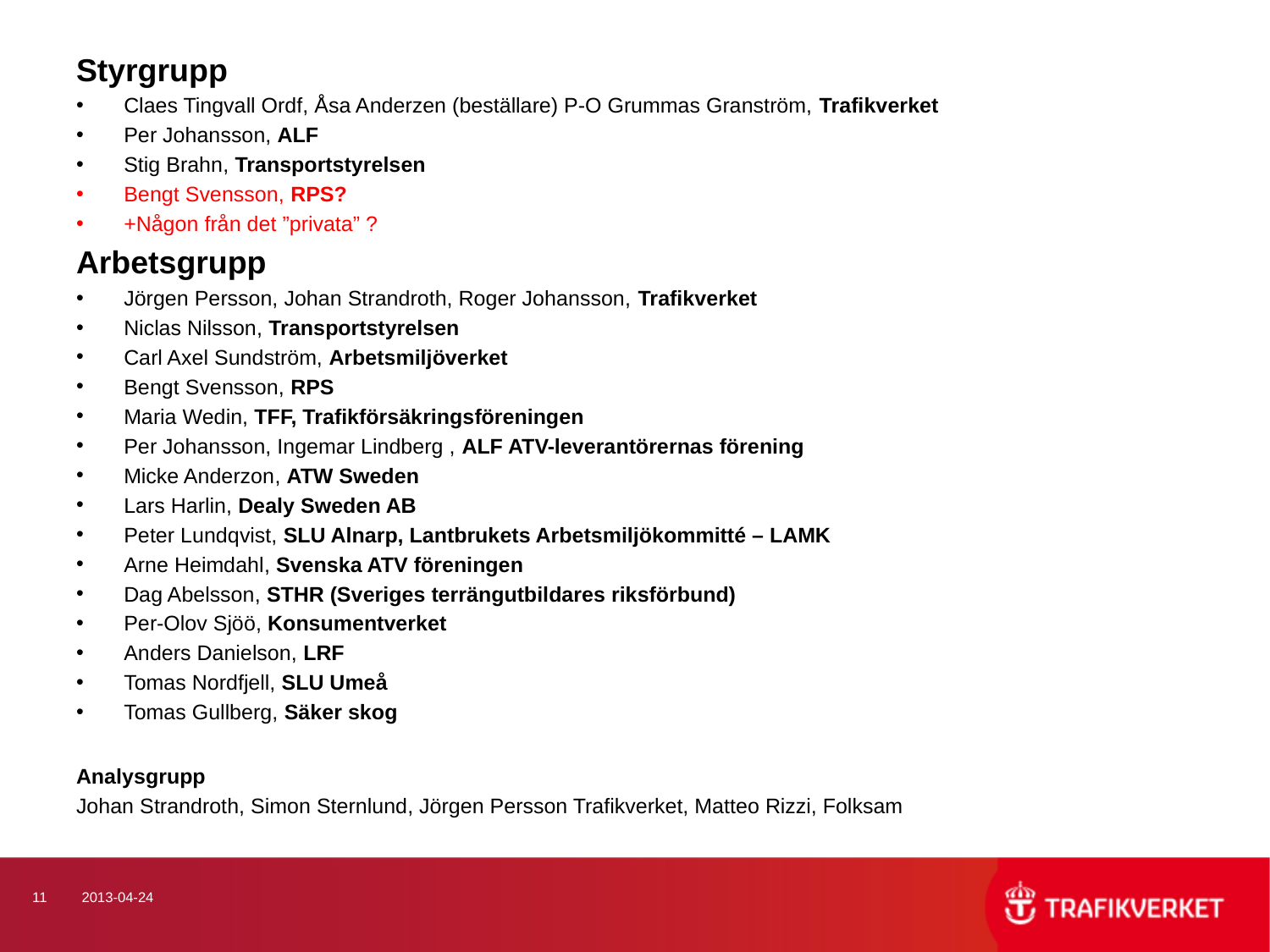

Styrgrupp
Claes Tingvall Ordf, Åsa Anderzen (beställare) P-O Grummas Granström, Trafikverket
Per Johansson, ALF
Stig Brahn, Transportstyrelsen
Bengt Svensson, RPS?
+Någon från det ”privata” ?
Arbetsgrupp
Jörgen Persson, Johan Strandroth, Roger Johansson, Trafikverket
Niclas Nilsson, Transportstyrelsen
Carl Axel Sundström, Arbetsmiljöverket
Bengt Svensson, RPS
Maria Wedin, TFF, Trafikförsäkringsföreningen
Per Johansson, Ingemar Lindberg , ALF ATV-leverantörernas förening
Micke Anderzon, ATW Sweden
Lars Harlin, Dealy Sweden AB
Peter Lundqvist, SLU Alnarp, Lantbrukets Arbetsmiljökommitté – LAMK
Arne Heimdahl, Svenska ATV föreningen
Dag Abelsson, STHR (Sveriges terrängutbildares riksförbund)
Per-Olov Sjöö, Konsumentverket
Anders Danielson, LRF
Tomas Nordfjell, SLU Umeå
Tomas Gullberg, Säker skog

Analysgrupp
Johan Strandroth, Simon Sternlund, Jörgen Persson Trafikverket, Matteo Rizzi, Folksam